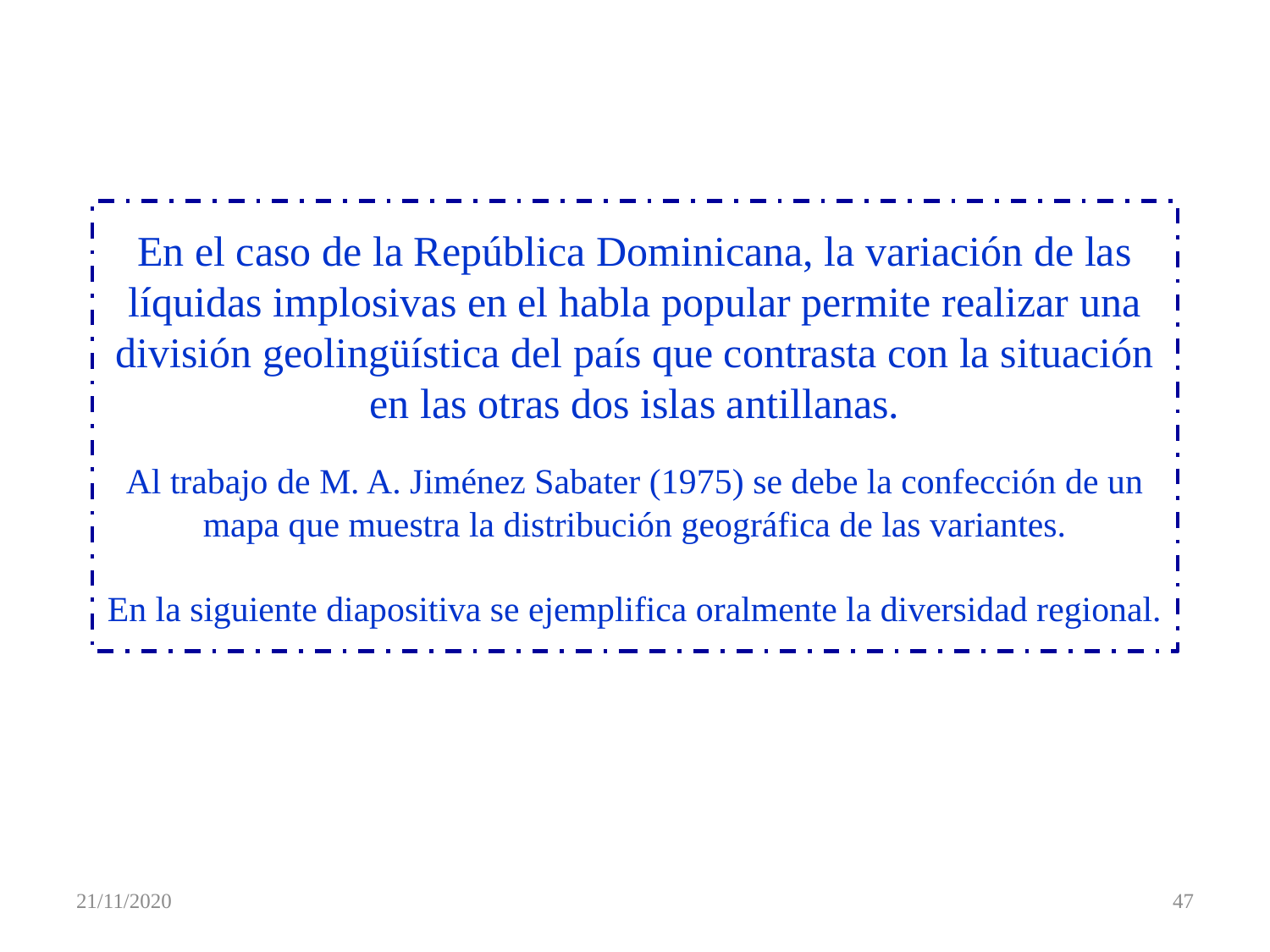

En el caso de la República Dominicana, la variación de las líquidas implosivas en el habla popular permite realizar una división geolingüística del país que contrasta con la situación en las otras dos islas antillanas.
Al trabajo de M. A. Jiménez Sabater (1975) se debe la confección de un mapa que muestra la distribución geográfica de las variantes.
En la siguiente diapositiva se ejemplifica oralmente la diversidad regional.

21/11/2020
47